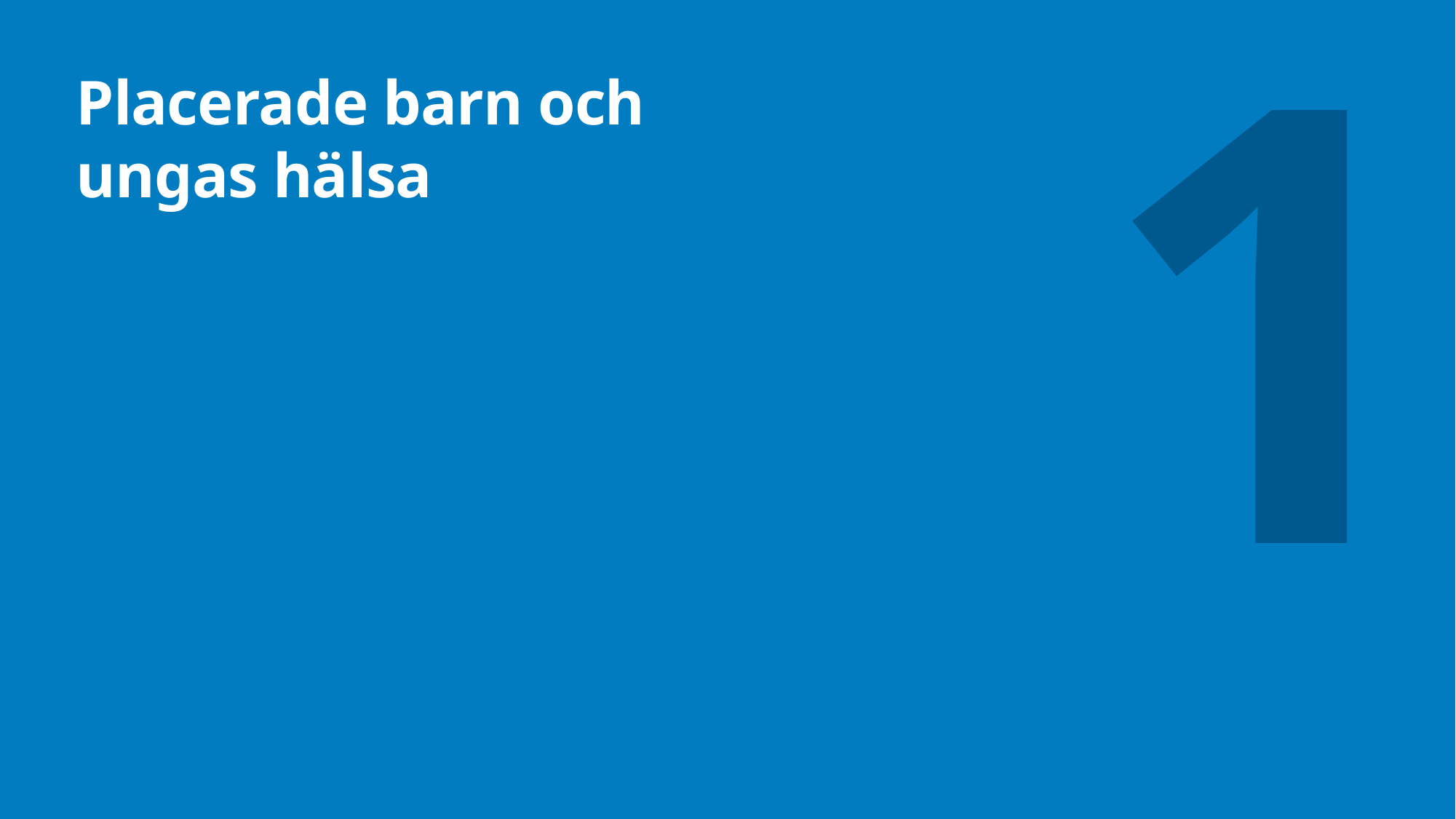

1
# Placerade barn och ungas hälsa